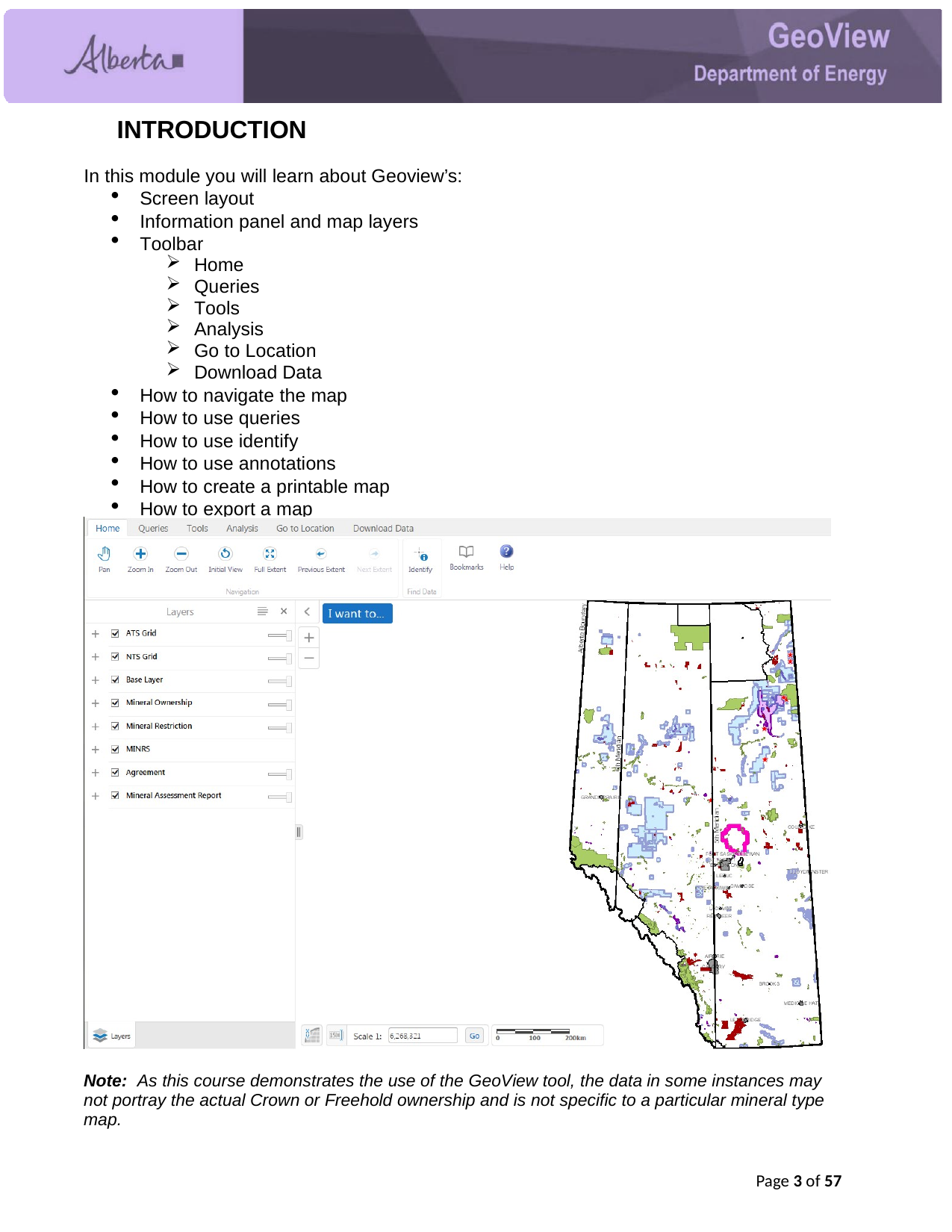

INTRODUCTION
In this module you will learn about Geoview’s:
Screen layout
Information panel and map layers
Toolbar
Home
Queries
Tools
Analysis
Go to Location
Download Data
How to navigate the map
How to use queries
How to use identify
How to use annotations
How to create a printable map
How to export a map

Note:  As this course demonstrates the use of the GeoView tool, the data in some instances may not portray the actual Crown or Freehold ownership and is not specific to a particular mineral type map.
Page 3 of 57